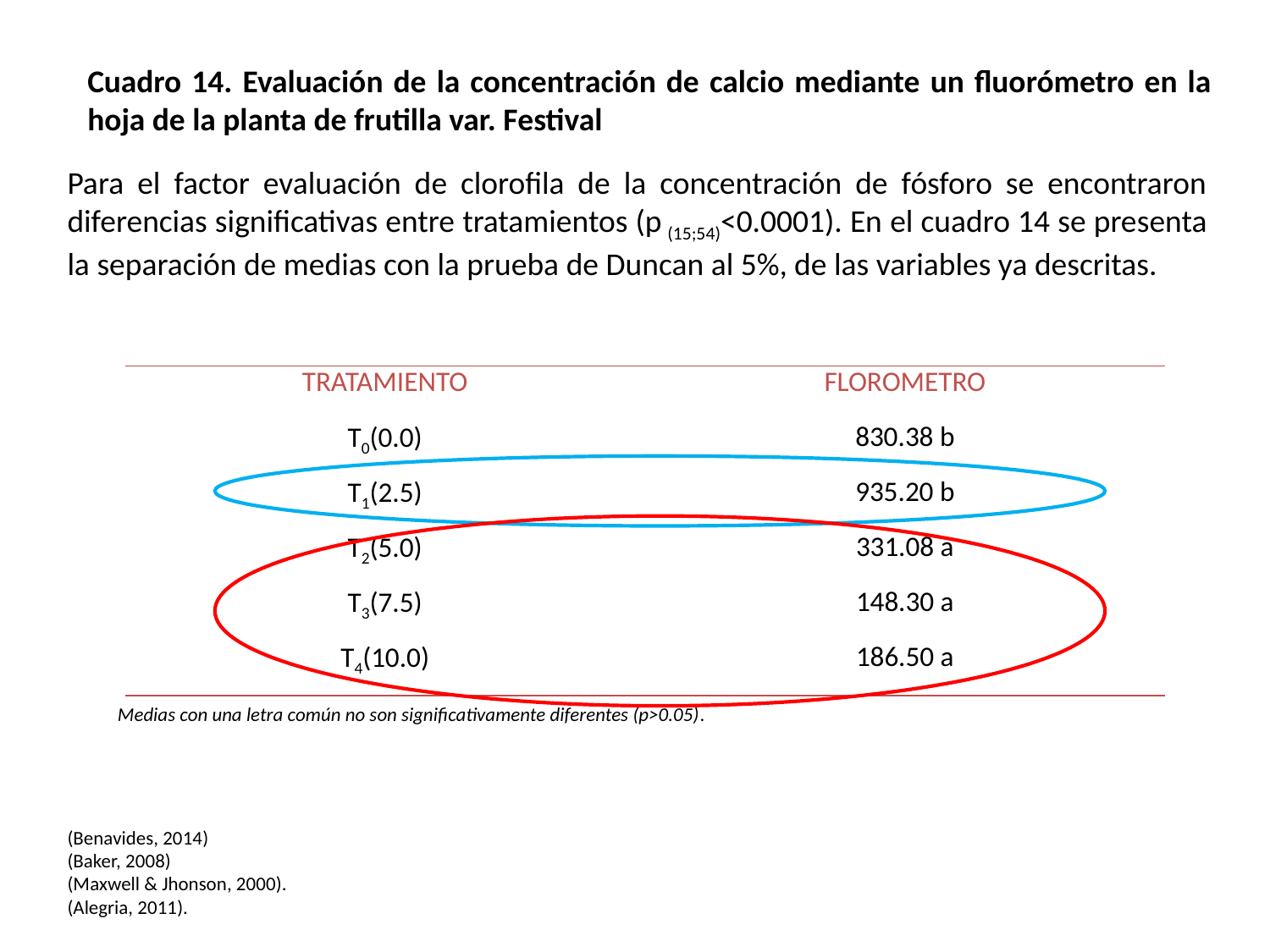

Cuadro 14. Evaluación de la concentración de calcio mediante un fluorómetro en la hoja de la planta de frutilla var. Festival
Para el factor evaluación de clorofila de la concentración de fósforo se encontraron diferencias significativas entre tratamientos (p (15;54)<0.0001). En el cuadro 14 se presenta la separación de medias con la prueba de Duncan al 5%, de las variables ya descritas.
| TRATAMIENTO | FLOROMETRO |
| --- | --- |
| T0(0.0) | 830.38 b |
| T1(2.5) | 935.20 b |
| T2(5.0) | 331.08 a |
| T3(7.5) | 148.30 a |
| T4(10.0) | 186.50 a |

Medias con una letra común no son significativamente diferentes (p>0.05).
(Benavides, 2014)
(Baker, 2008)
(Maxwell & Jhonson, 2000).
(Alegria, 2011).